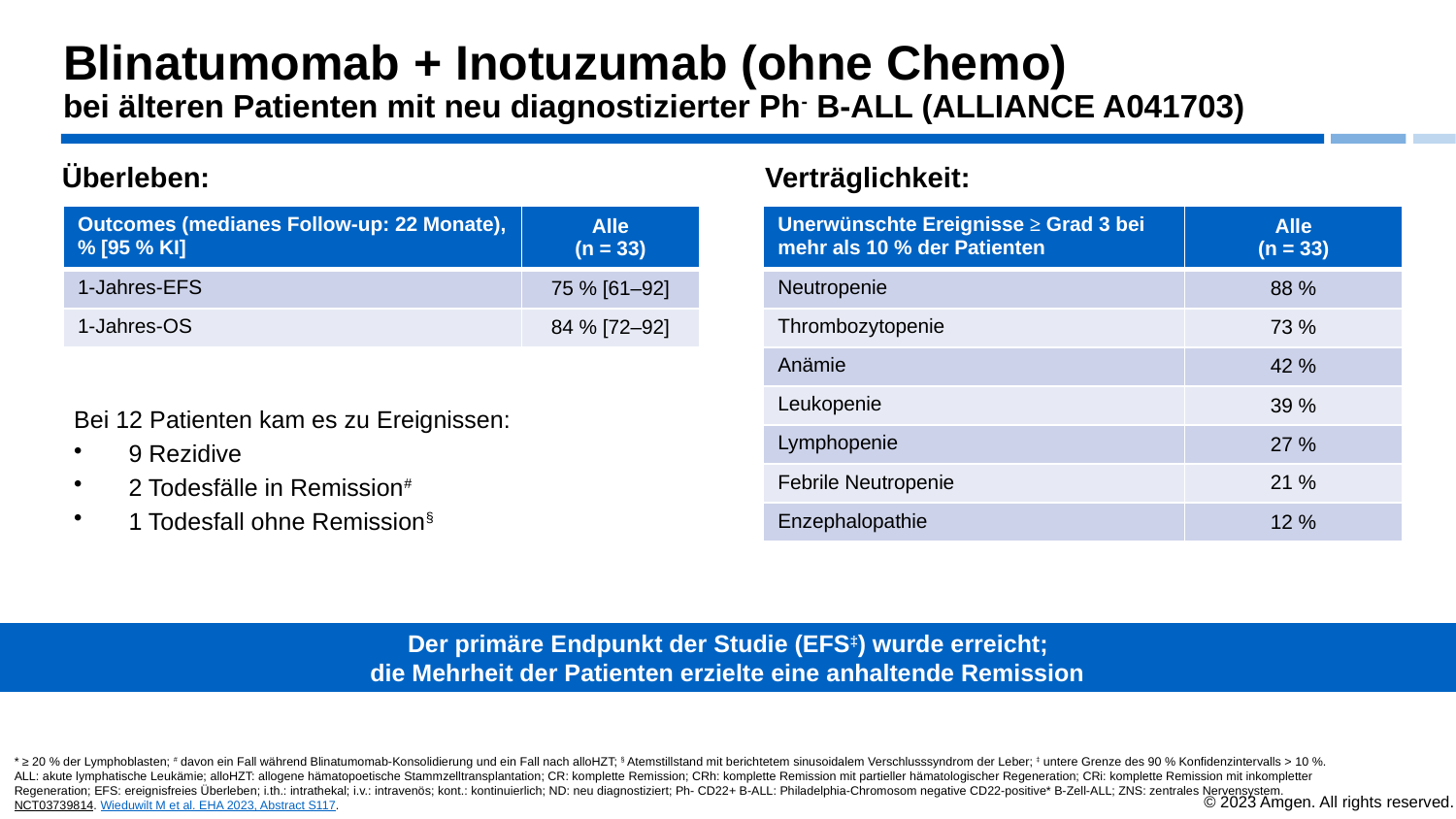

# Blinatumomab + Inotuzumab (ohne Chemo) bei älteren Patienten mit neu diagnostizierter Ph- B-ALL (ALLIANCE A041703)
Überleben:
Verträglichkeit:
| Outcomes (medianes Follow-up: 22 Monate), % [95 % KI] | Alle (n = 33) |
| --- | --- |
| 1-Jahres-EFS | 75 % [61–92] |
| 1-Jahres-OS | 84 % [72–92] |
| Unerwünschte Ereignisse ≥ Grad 3 bei mehr als 10 % der Patienten | Alle (n = 33) |
| --- | --- |
| Neutropenie | 88 % |
| Thrombozytopenie | 73 % |
| Anämie | 42 % |
| Leukopenie | 39 % |
| Lymphopenie | 27 % |
| Febrile Neutropenie | 21 % |
| Enzephalopathie | 12 % |
Bei 12 Patienten kam es zu Ereignissen:
9 Rezidive
2 Todesfälle in Remission#
1 Todesfall ohne Remission§
Der primäre Endpunkt der Studie (EFS‡) wurde erreicht;
die Mehrheit der Patienten erzielte eine anhaltende Remission
* ≥ 20 % der Lymphoblasten; # davon ein Fall während Blinatumomab-Konsolidierung und ein Fall nach alloHZT; § Atemstillstand mit berichtetem sinusoidalem Verschlusssyndrom der Leber; ‡ untere Grenze des 90 % Konfidenzintervalls > 10 %.
ALL: akute lymphatische Leukämie; alloHZT: allogene hämatopoetische Stammzelltransplantation; CR: komplette Remission; CRh: komplette Remission mit partieller hämatologischer Regeneration; CRi: komplette Remission mit inkompletter Regeneration; EFS: ereignisfreies Überleben; i.th.: intrathekal; i.v.: intravenös; kont.: kontinuierlich; ND: neu diagnostiziert; Ph- CD22+ B-ALL: Philadelphia-Chromosom negative CD22-positive* B-Zell-ALL; ZNS: zentrales Nervensystem.
NCT03739814. Wieduwilt M et al. EHA 2023, Abstract S117.